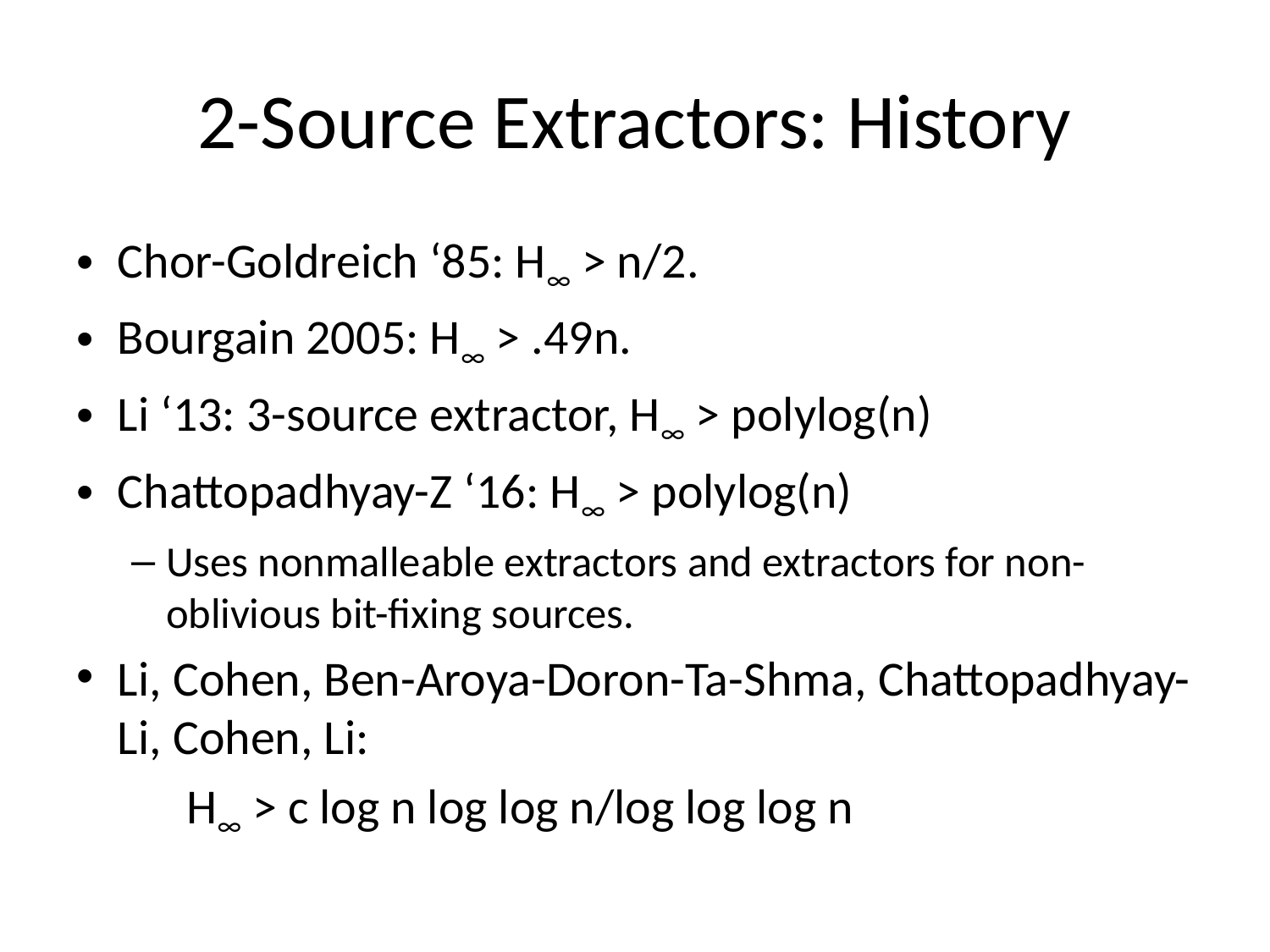

# 2-Source Extractors: History
Chor-Goldreich ‘85: H∞ > n/2.
Bourgain 2005: H∞ > .49n.
Li ‘13: 3-source extractor, H∞ > polylog(n)
Chattopadhyay-Z ‘16: H∞ > polylog(n)
Uses nonmalleable extractors and extractors for non-oblivious bit-fixing sources.
Li, Cohen, Ben-Aroya-Doron-Ta-Shma, Chattopadhyay-Li, Cohen, Li:
			H∞ > c log n log log n/log log log n